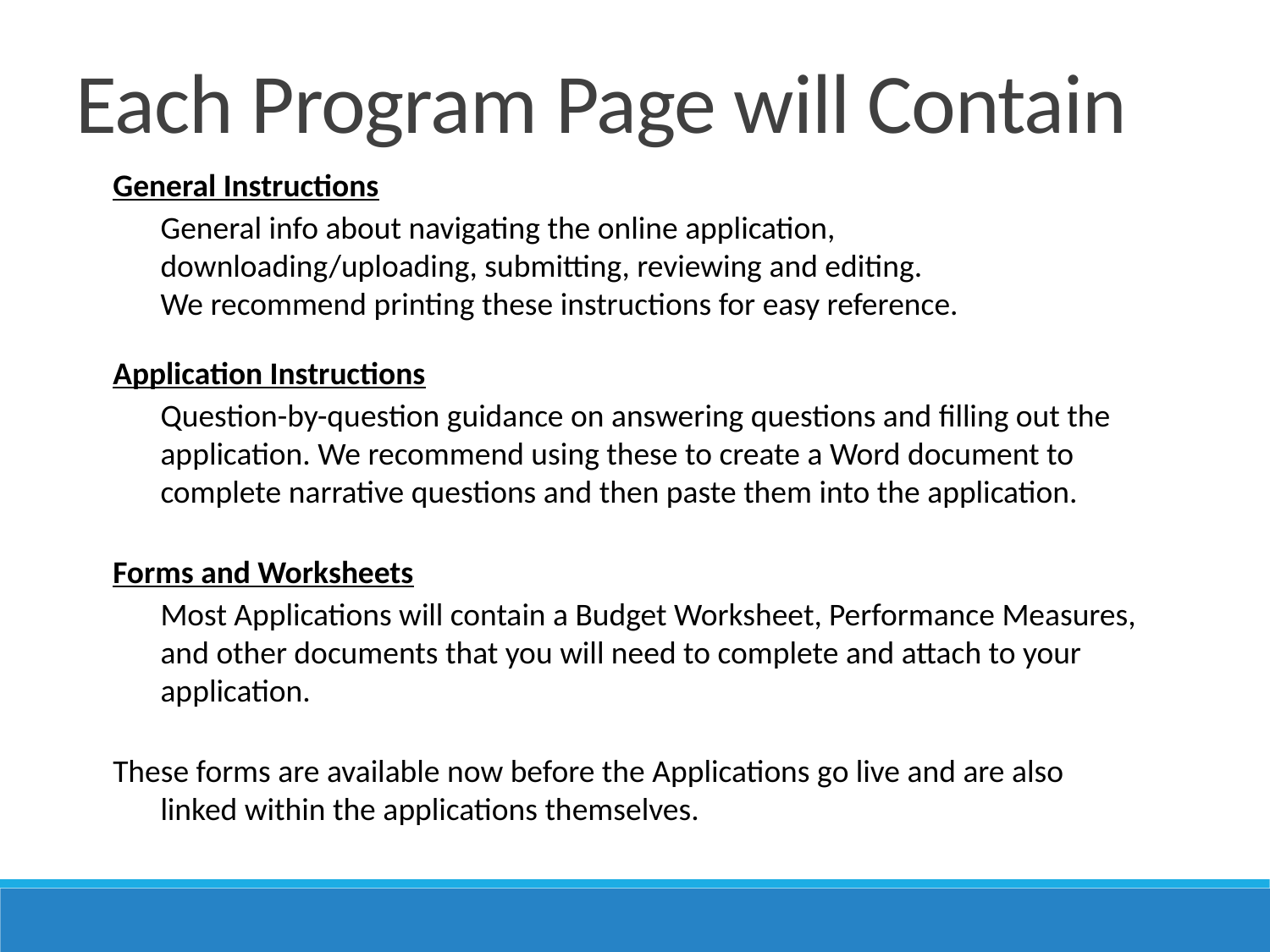

Each Program Page will Contain
General Instructions
	General info about navigating the online application, downloading/uploading, submitting, reviewing and editing.
We recommend printing these instructions for easy reference.

Application Instructions
	Question-by-question guidance on answering questions and filling out the application. We recommend using these to create a Word document to complete narrative questions and then paste them into the application.
Forms and Worksheets
	Most Applications will contain a Budget Worksheet, Performance Measures, and other documents that you will need to complete and attach to your application.
These forms are available now before the Applications go live and are also linked within the applications themselves.